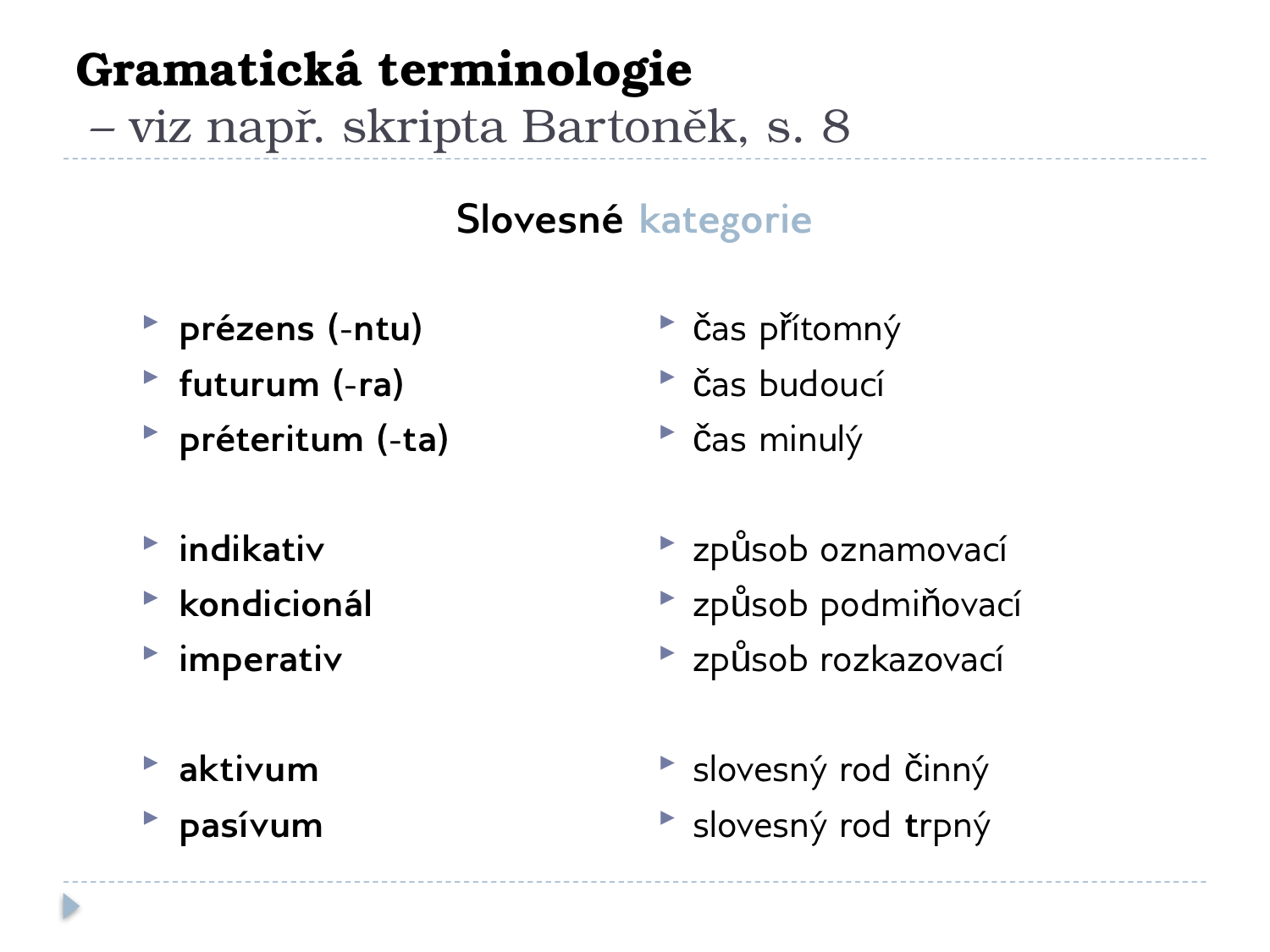

# Gramatická terminologie – viz např. skripta Bartoněk, s. 8
Slovesné kategorie
prézens (-ntu)
futurum (-ra)
préteritum (-ta)

indikativ
kondicionál
imperativ

aktivum
pasívum

čas přítomný
čas budoucí
čas minulý

způsob oznamovací
způsob podmiňovací
způsob rozkazovací

slovesný rod činný
slovesný rod trpný